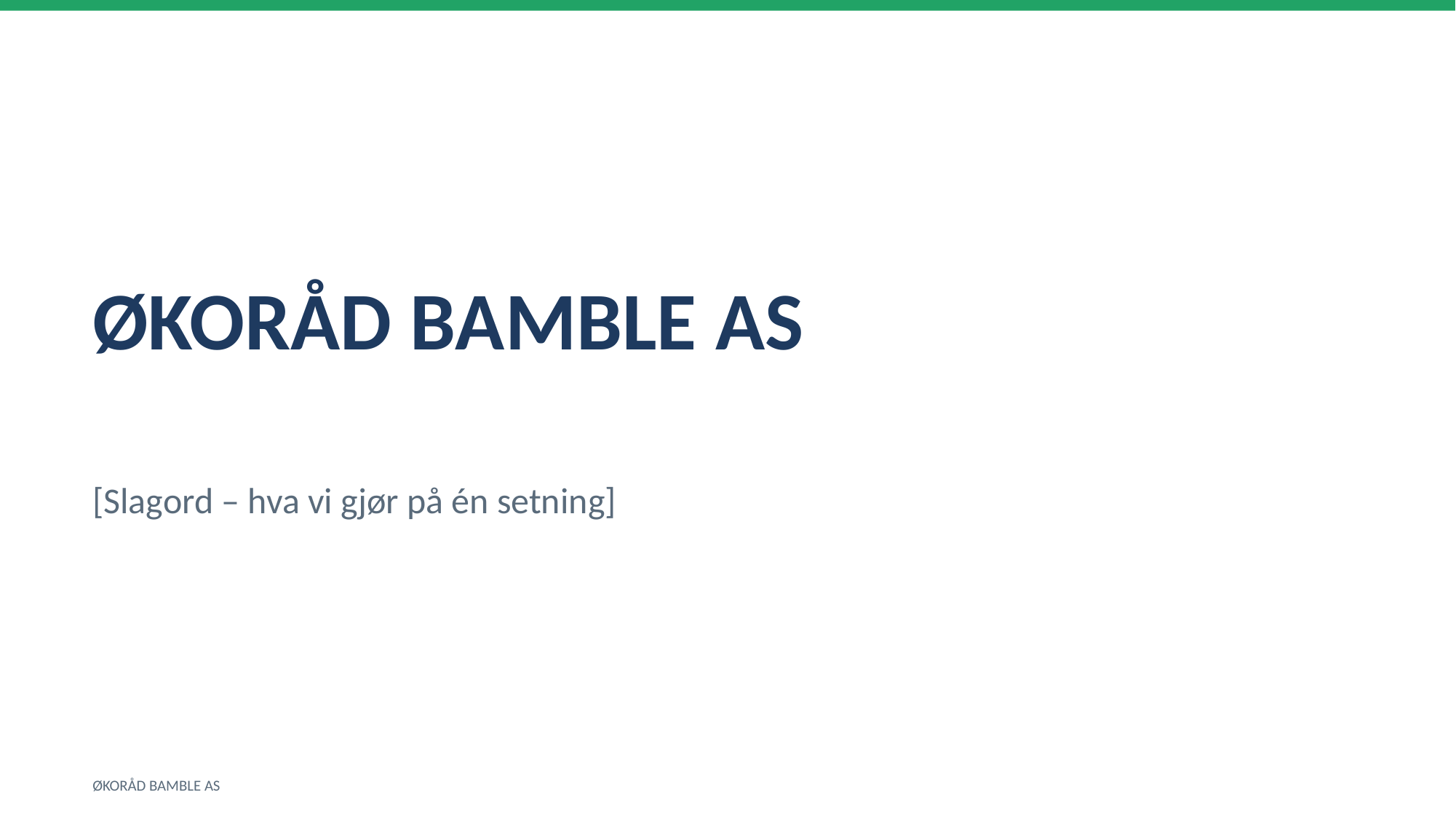

ØKORÅD BAMBLE AS
[Slagord – hva vi gjør på én setning]
ØKORÅD BAMBLE AS